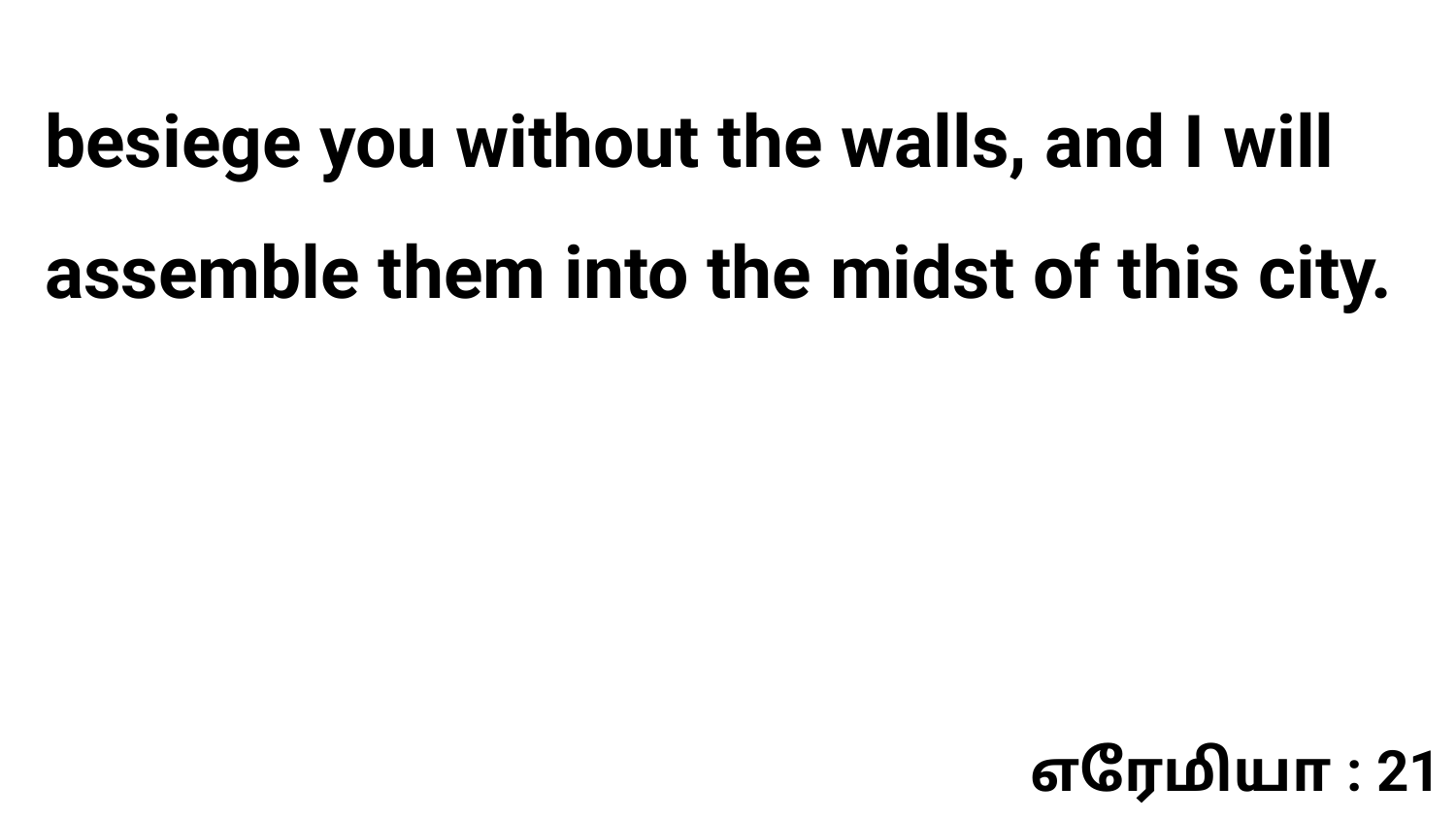

besiege you without the walls, and I will assemble them into the midst of this city.
எரேமியா : 21